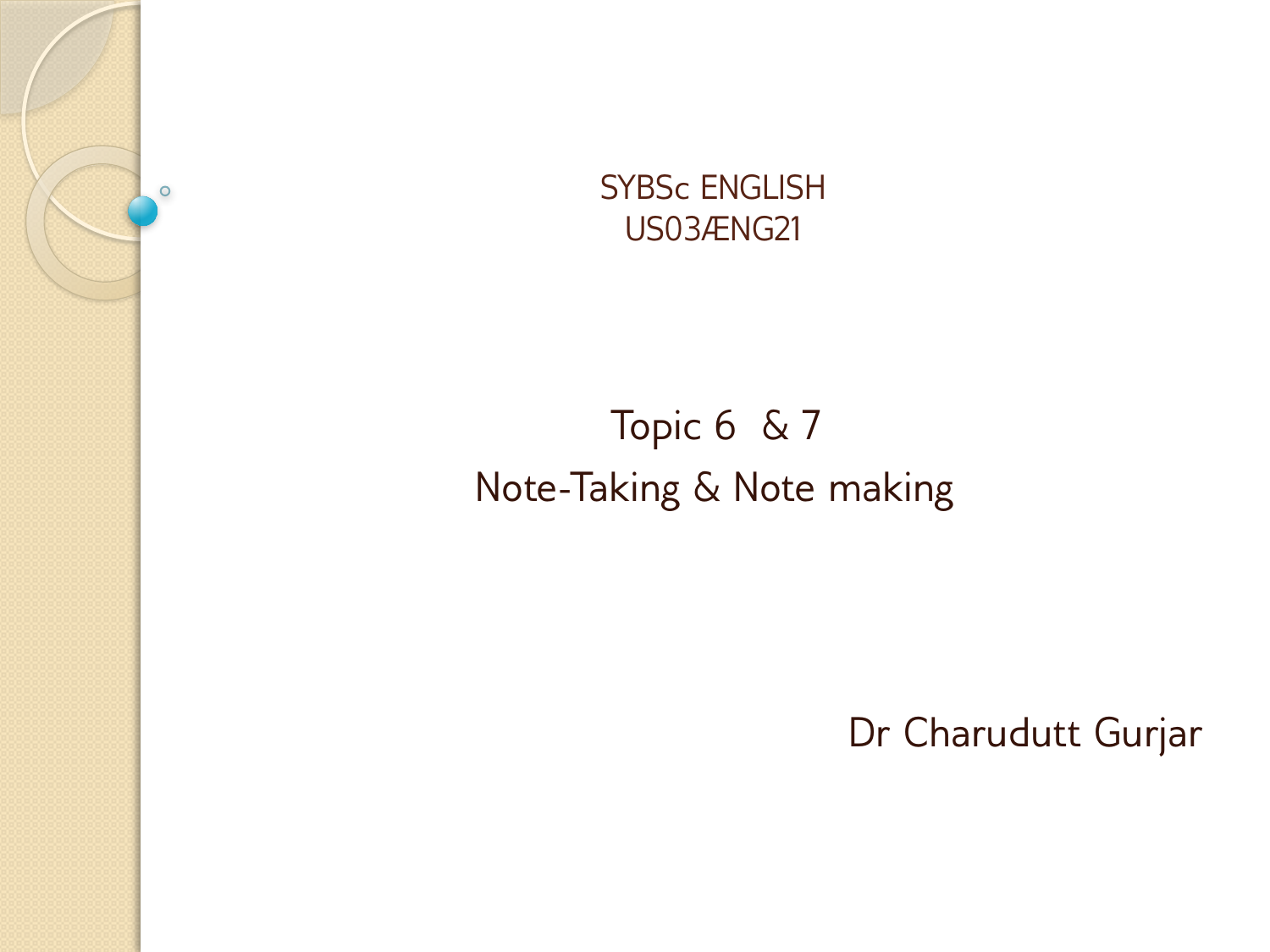

# SYBSc ENGLISH US03AENG21

 Topic 6  & 7
Note-Taking & Note making

                                                 Dr Charudutt Gurjar